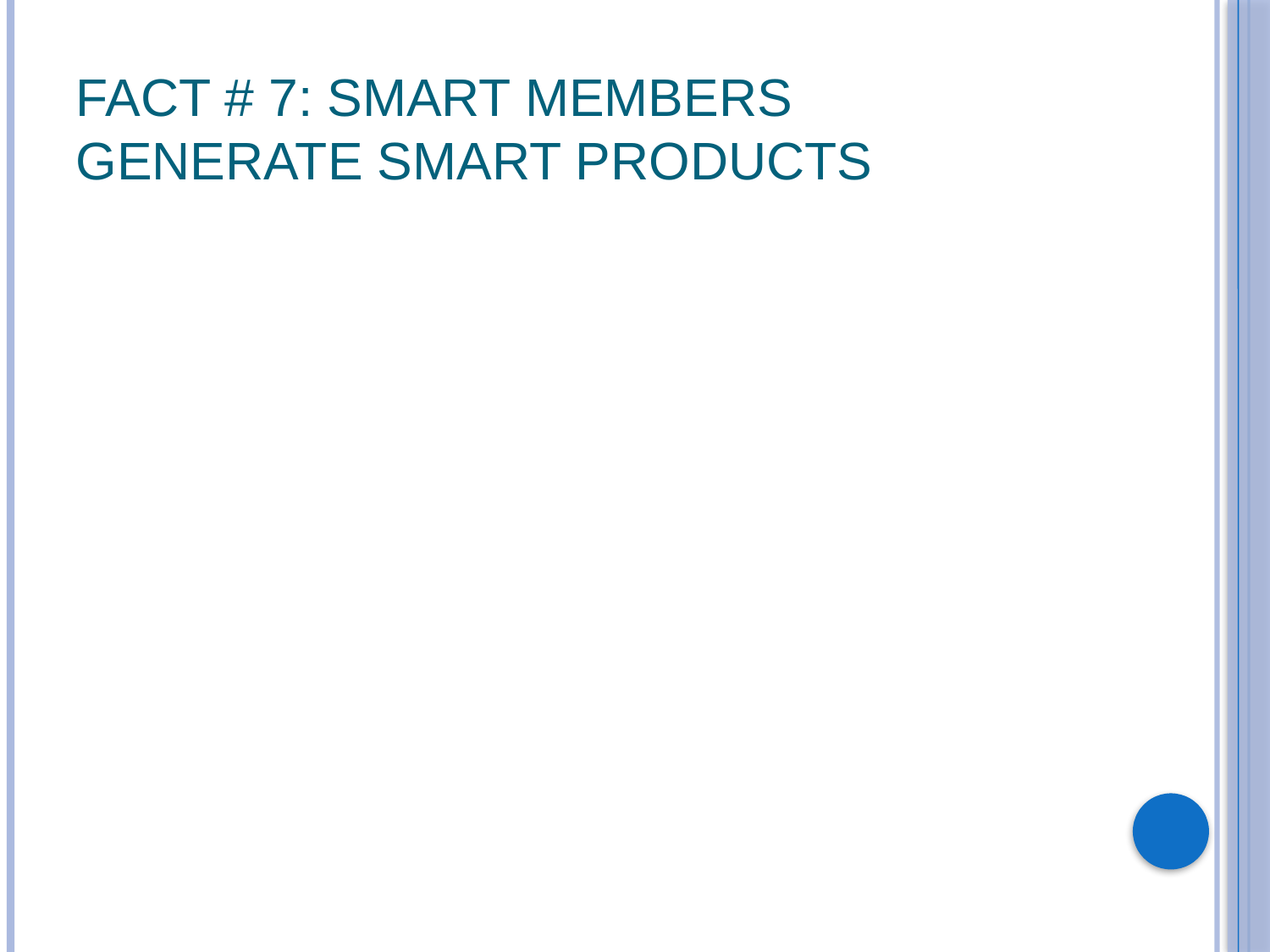

# Fact # 7: Smart members generate smart products